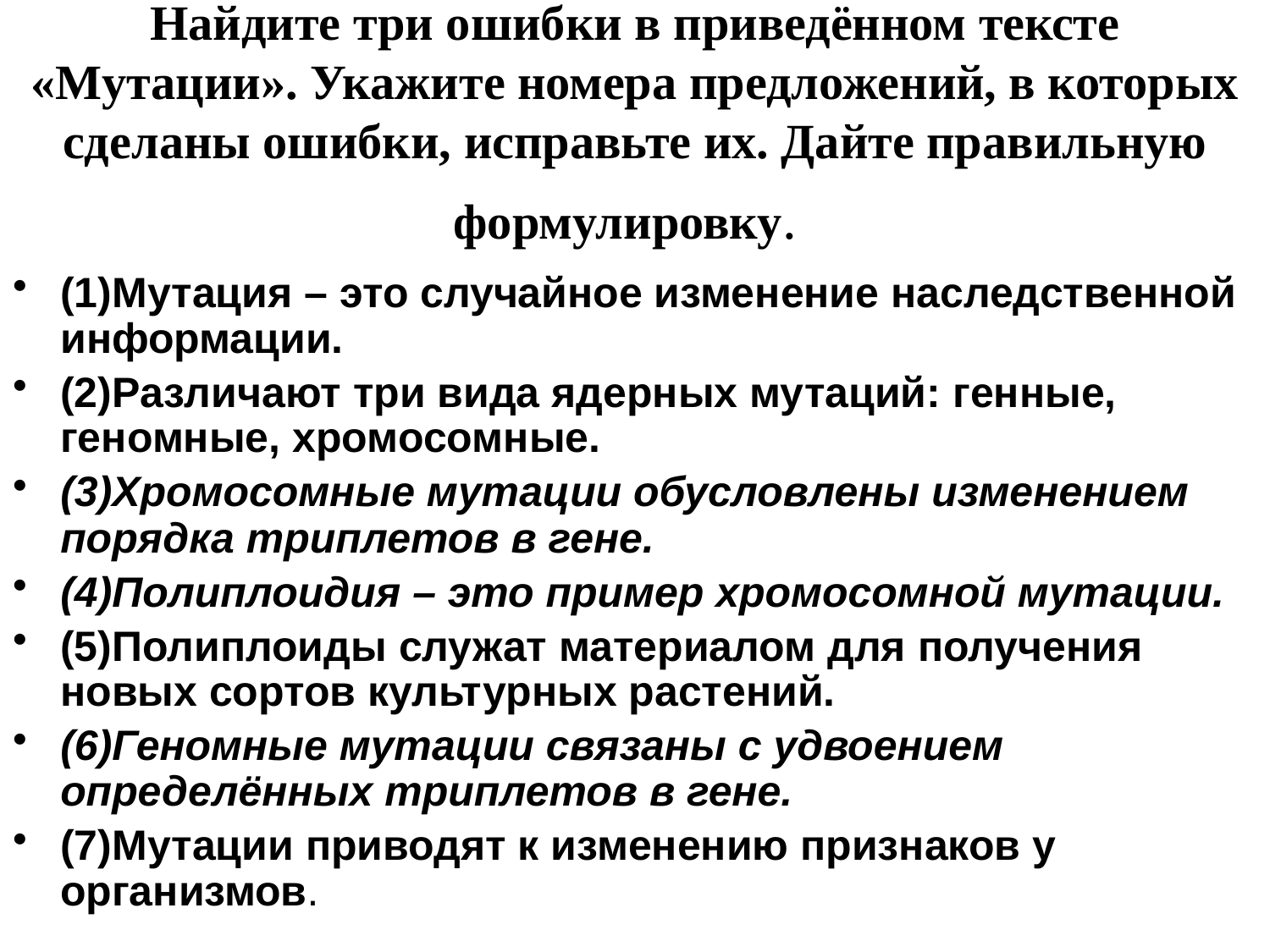

# Найдите три ошибки в приведённом тексте «Мутации». Укажите номера предложений, в которых сделаны ошибки, исправьте их. Дайте правильную формулировку.
(1)Мутация – это случайное изменение наследственной информации.
(2)Различают три вида ядерных мутаций: генные, геномные, хромосомные.
(3)Хромосомные мутации обусловлены изменением порядка триплетов в гене.
(4)Полиплоидия – это пример хромосомной мутации.
(5)Полиплоиды служат материалом для получения новых сортов культурных растений.
(6)Геномные мутации связаны с удвоением определённых триплетов в гене.
(7)Мутации приводят к изменению признаков у организмов.